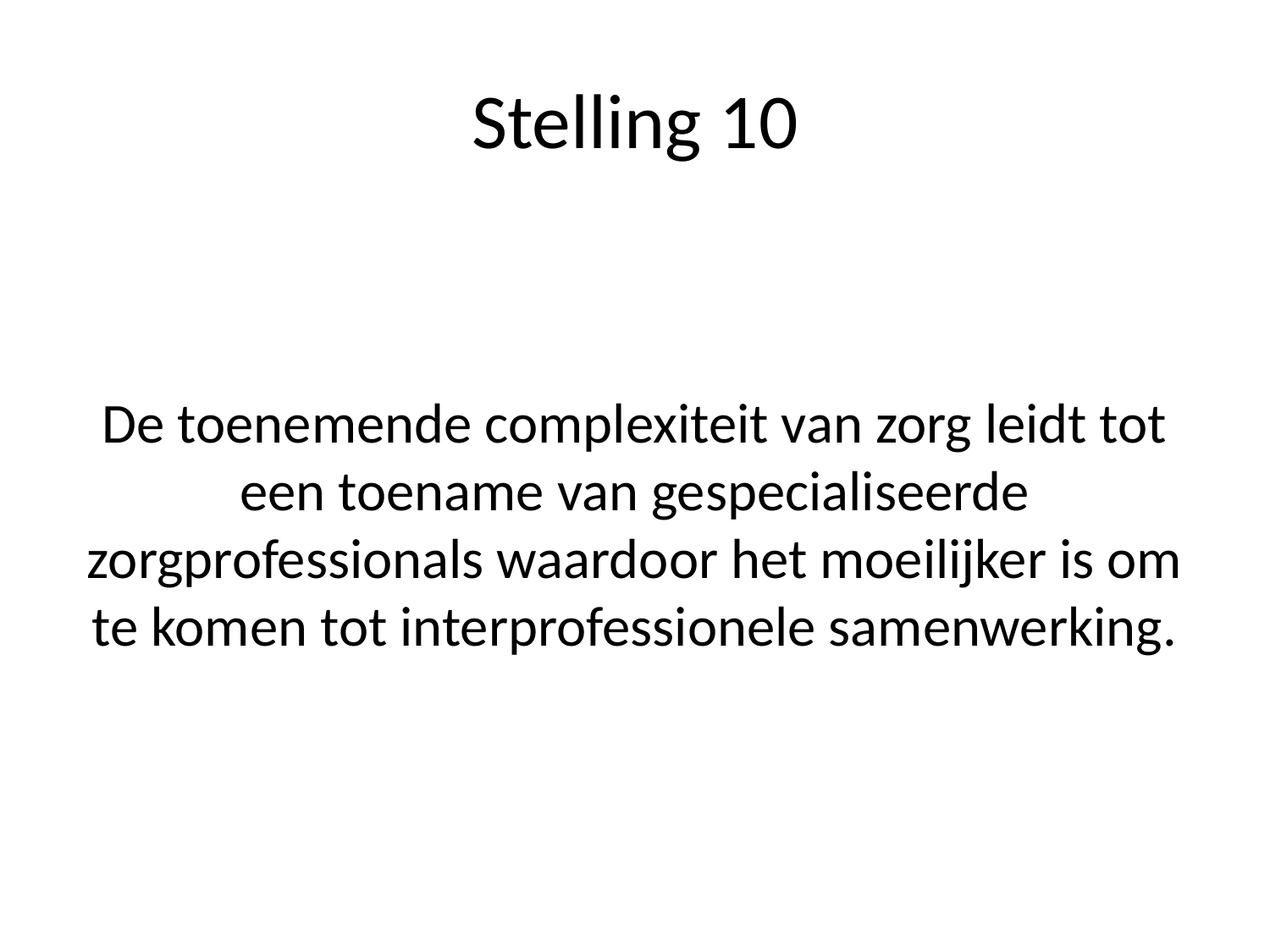

# Stelling 10

De toenemende complexiteit van zorg leidt tot een toename van gespecialiseerde zorgprofessionals waardoor het moeilijker is om te komen tot interprofessionele samenwerking.